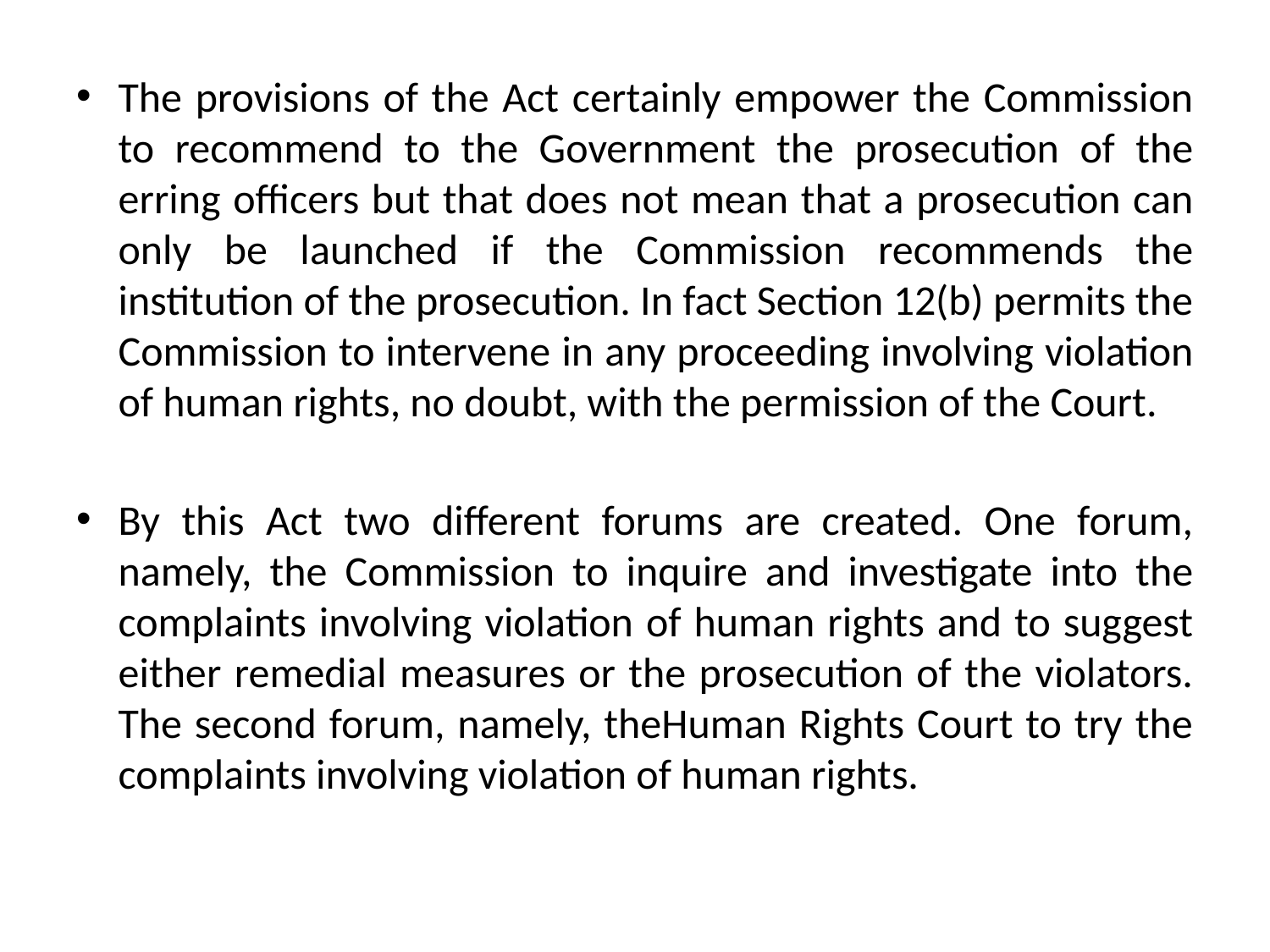

The provisions of the Act certainly empower the Commission to recommend to the Government the prosecution of the erring officers but that does not mean that a prosecution can only be launched if the Commission recommends the institution of the prosecution. In fact Section 12(b) permits the Commission to intervene in any proceeding involving violation of human rights, no doubt, with the permission of the Court.

By this Act two different forums are created. One forum, namely, the Commission to inquire and investigate into the complaints involving violation of human rights and to suggest either remedial measures or the prosecution of the violators. The second forum, namely, theHuman Rights Court to try the complaints involving violation of human rights.